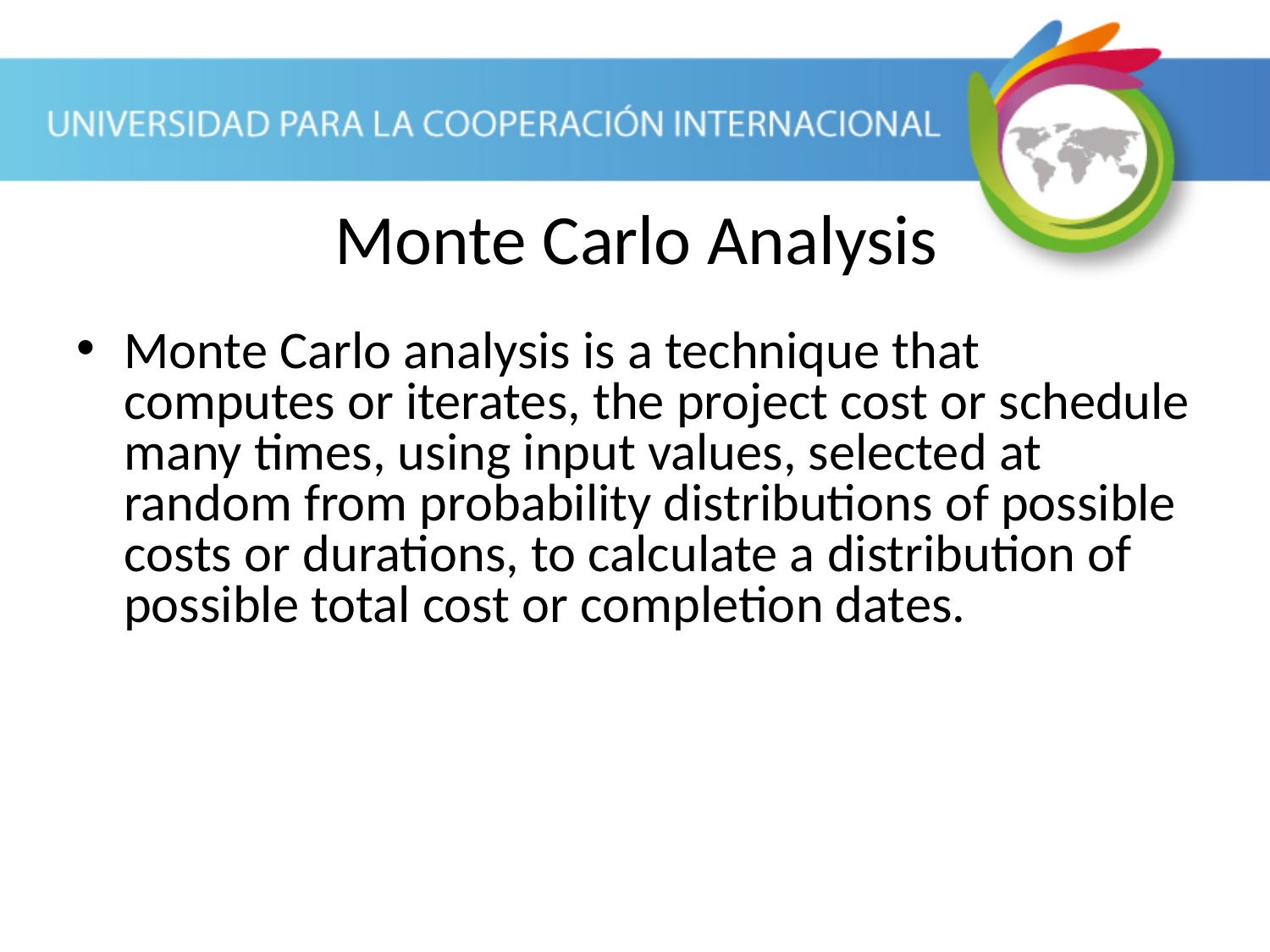

Monte Carlo Analysis
Monte Carlo analysis is a technique that computes or iterates, the project cost or schedule many times, using input values, selected at random from probability distributions of possible costs or durations, to calculate a distribution of possible total cost or completion dates.